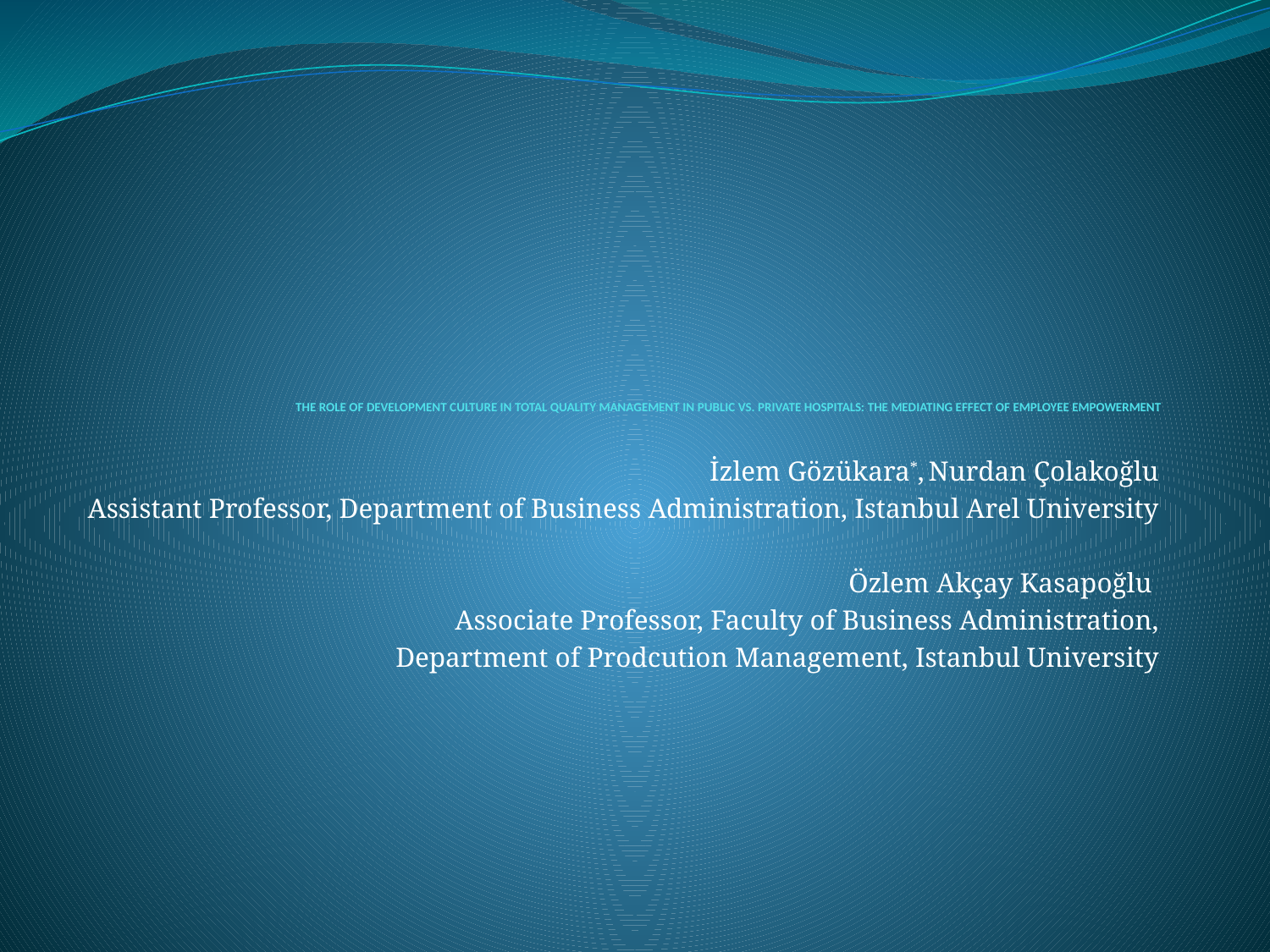

# THE ROLE OF DEVELOPMENT CULTURE IN TOTAL QUALITY MANAGEMENT IN PUBLIC VS. PRIVATE HOSPITALS: THE MEDIATING EFFECT OF EMPLOYEE EMPOWERMENT
İzlem Gözükara*, Nurdan Çolakoğlu
Assistant Professor, Department of Business Administration, Istanbul Arel University

Özlem Akçay Kasapoğlu
Associate Professor, Faculty of Business Administration,
Department of Prodcution Management, Istanbul University